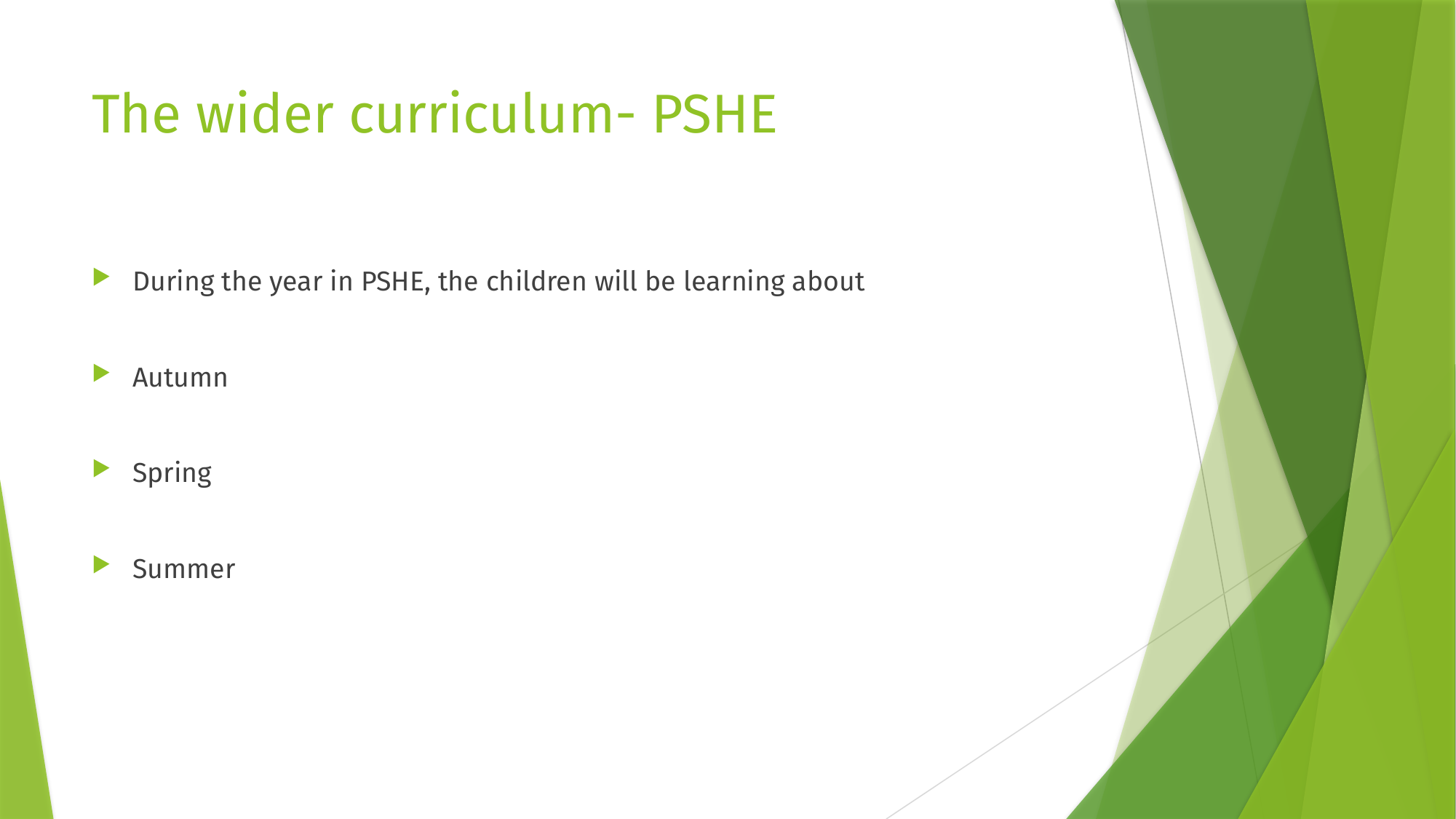

# The wider curriculum- PSHE
During the year in PSHE, the children will be learning about

Autumn

Spring

Summer